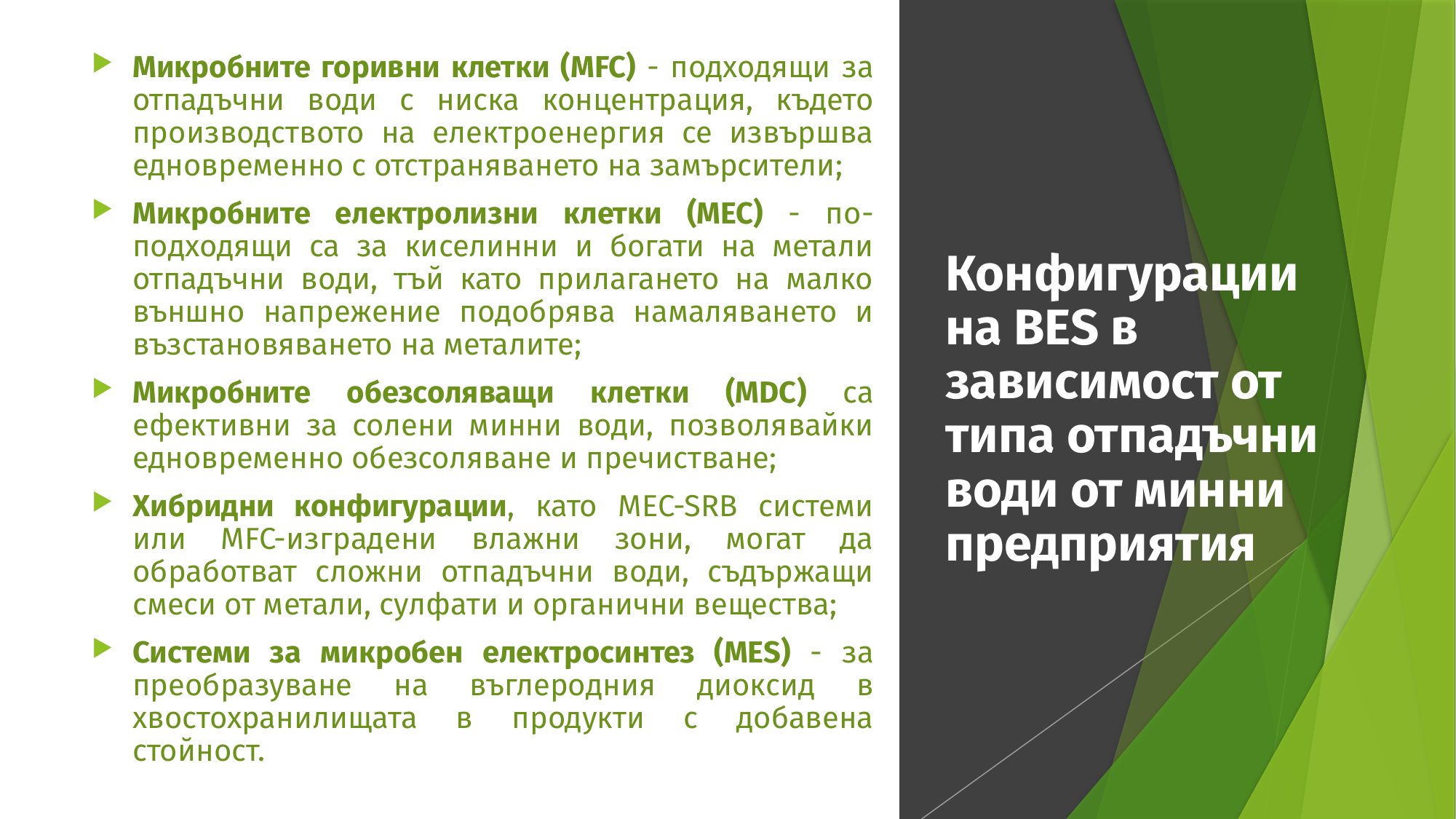

Микробните горивни клетки (MFC) - подходящи за отпадъчни води с ниска концентрация, където производството на електроенергия се извършва едновременно с отстраняването на замърсители;
Микробните електролизни клетки (MEC) - по-подходящи са за киселинни и богати на метали отпадъчни води, тъй като прилагането на малко външно напрежение подобрява намаляването и възстановяването на металите;
Микробните обезсоляващи клетки (MDC) са ефективни за солени минни води, позволявайки едновременно обезсоляване и пречистване;
Хибридни конфигурации, като MEC-SRB системи или MFC-изградени влажни зони, могат да обработват сложни отпадъчни води, съдържащи смеси от метали, сулфати и органични вещества;
Системи за микробен електросинтез (MES) - за преобразуване на въглеродния диоксид в хвостохранилищата в продукти с добавена стойност.
# Конфигурации на BES в зависимост от типа отпадъчни води от минни предприятия